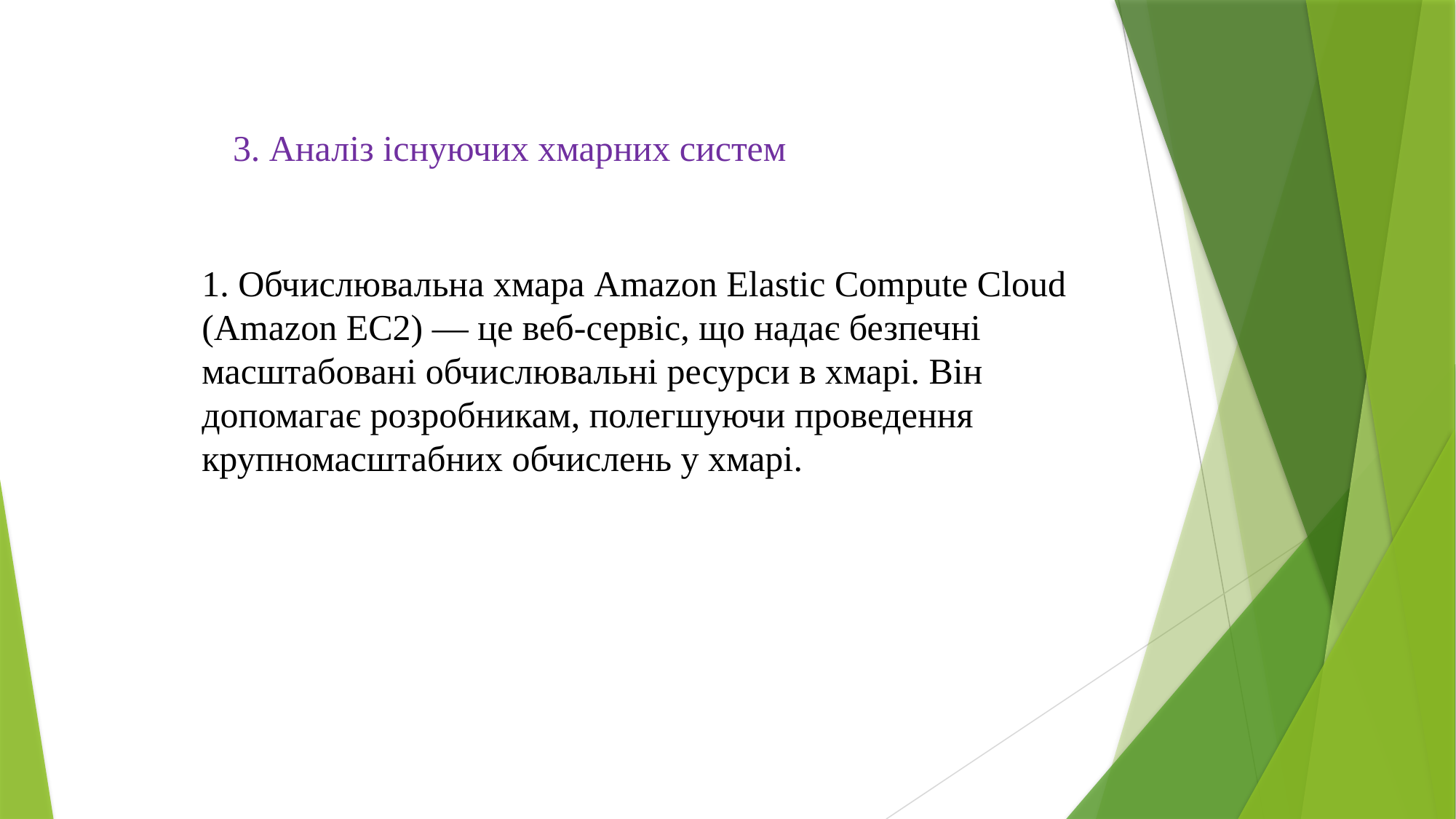

3. Аналіз існуючих хмарних систем
1. Обчислювальна хмара Amazon Elastic Compute Cloud (Amazon EC2) — це веб-сервіс, що надає безпечні масштабовані обчислювальні ресурси в хмарі. Він допомагає розробникам, полегшуючи проведення крупномасштабних обчислень у хмарі.